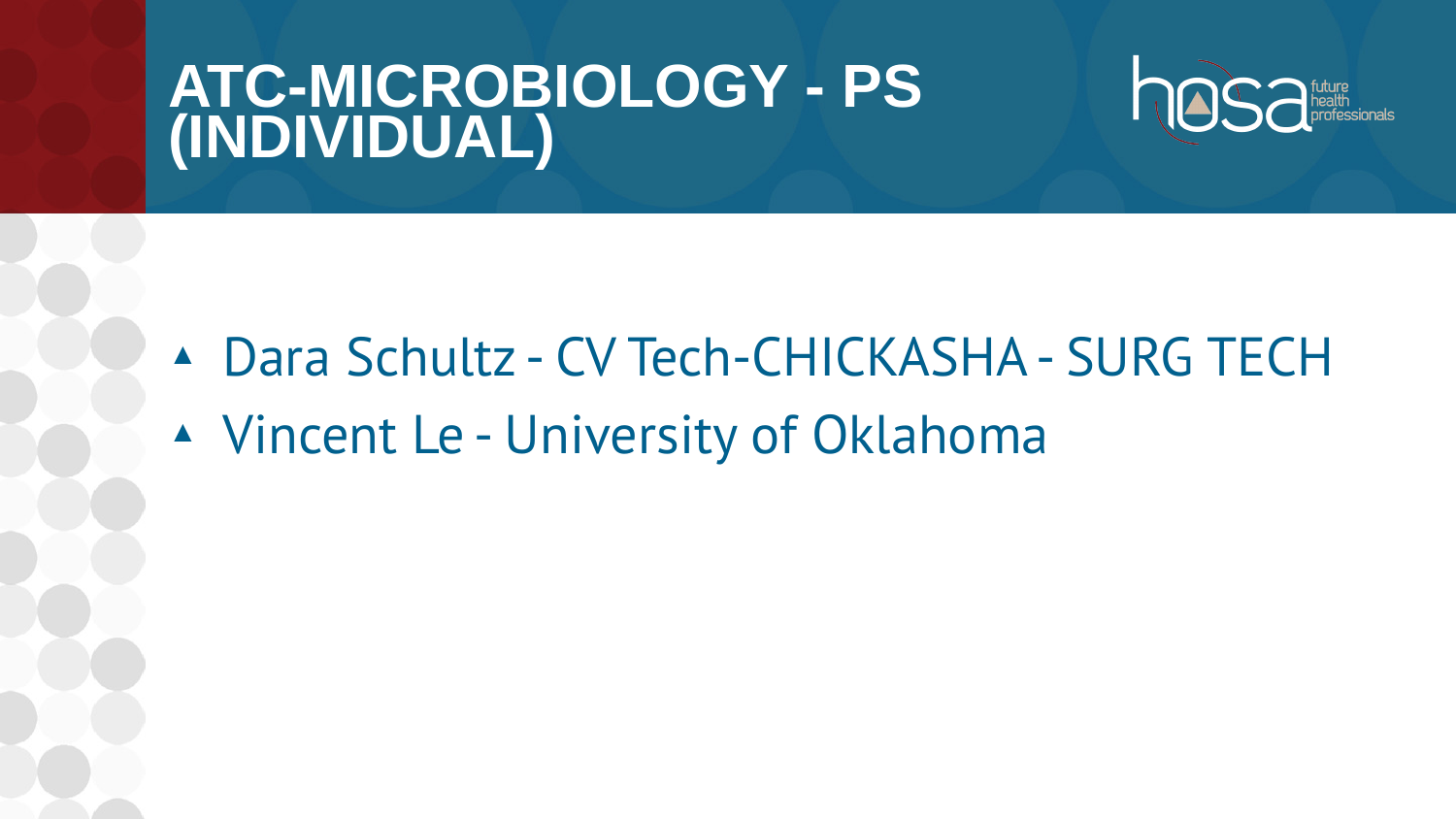

# ATC-Microbiology - PS (INDIVIDUAL)

Dara Schultz - CV Tech-CHICKASHA - SURG TECH
Vincent Le - University of Oklahoma